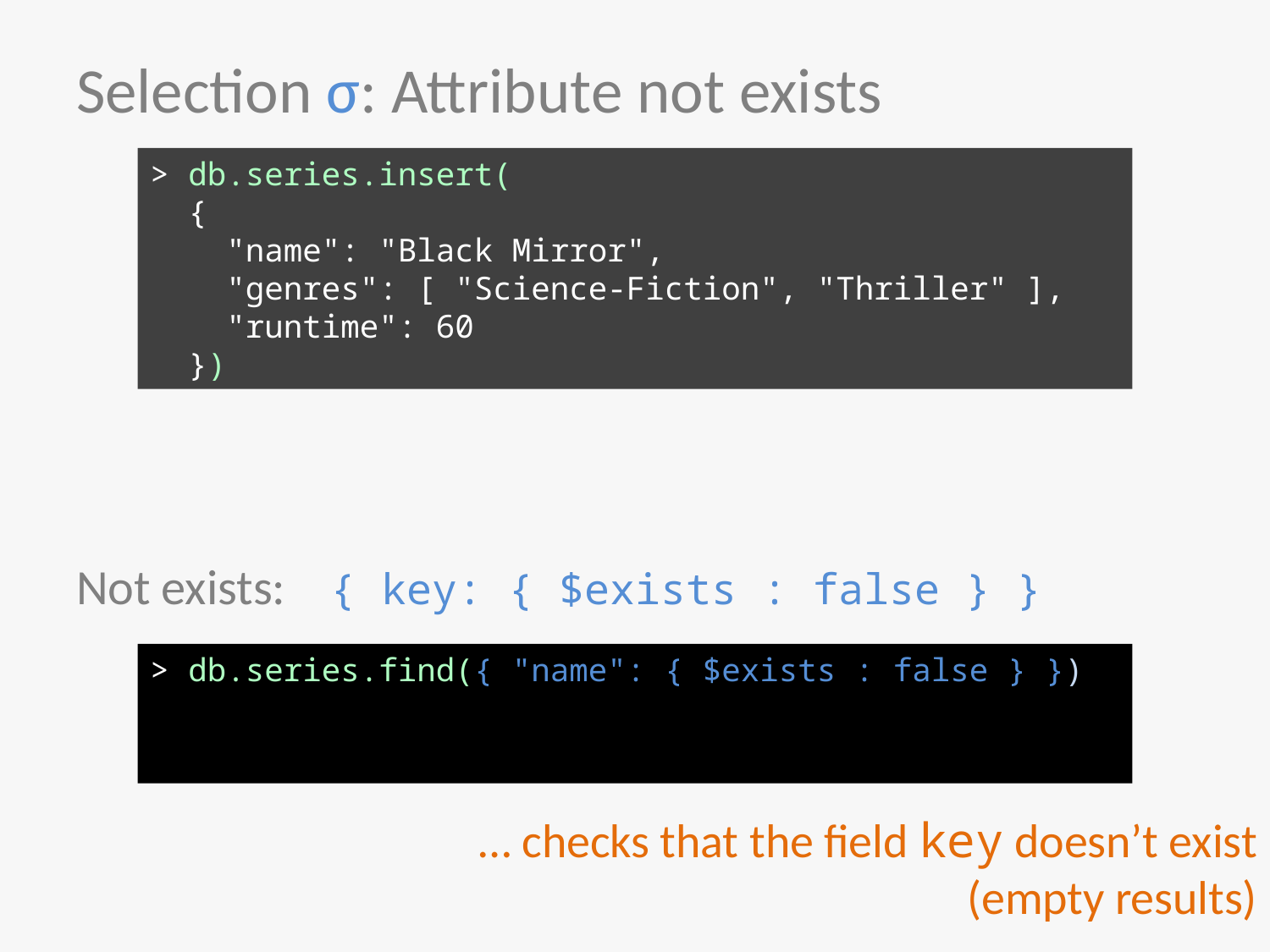

# Selection σ: Attribute not exists
> db.series.insert(
  {
    "name": "Black Mirror",
    "genres": [ "Science-Fiction", "Thriller" ],
    "runtime": 60
  })
Not exists: 	{ key: { $exists : false } }
> db.series.find({ "name": { $exists : false } })

… checks that the field key doesn’t exist
(empty results)